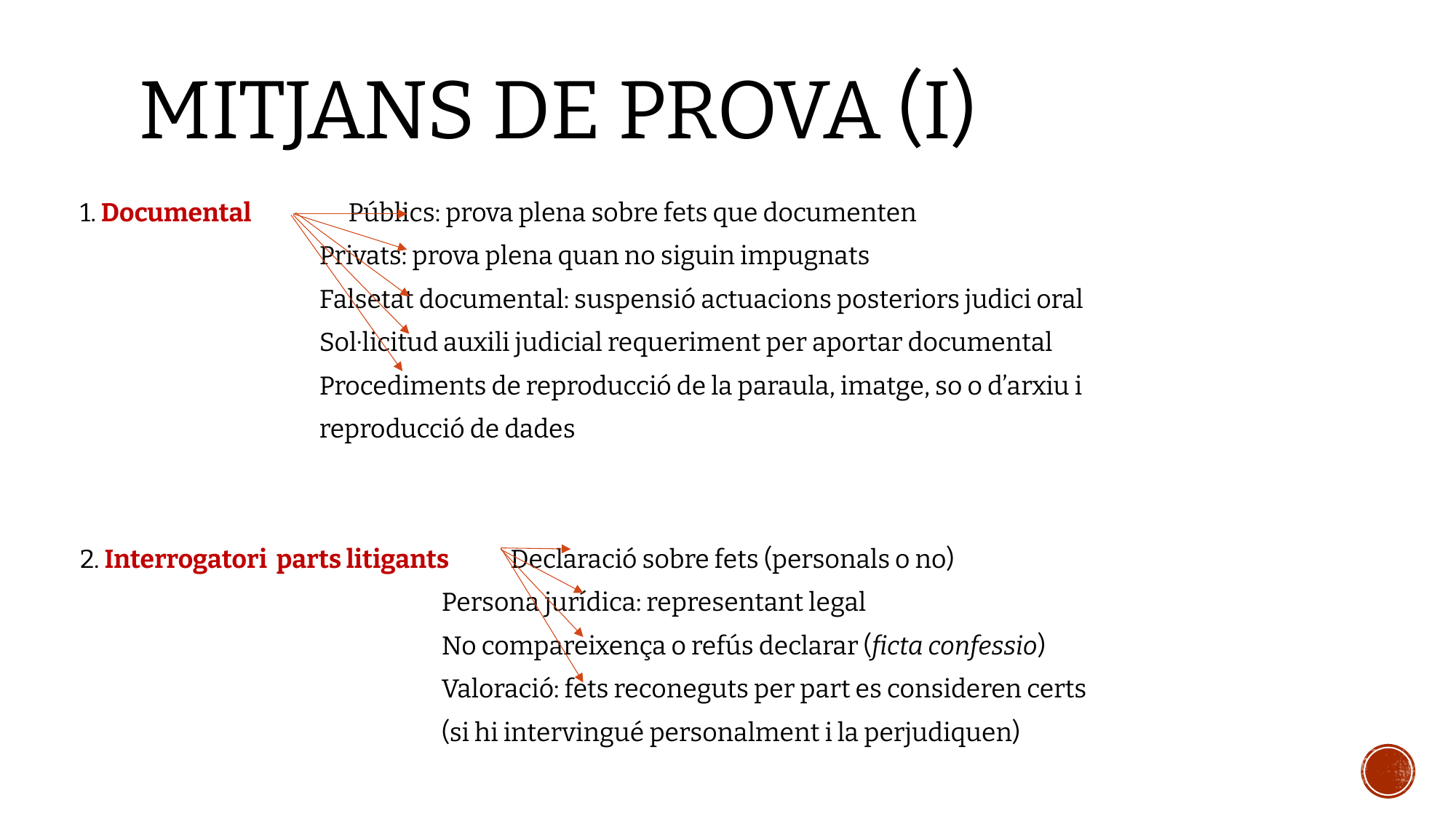

# Mitjans de prova (i)
1. Documental                   Públics: prova plena sobre fets que documenten
                                               Privats: prova plena quan no siguin impugnats
                                               Falsetat documental: suspensió actuacions posteriors judici oral
                                               Sol·licitud auxili judicial requeriment per aportar documental
                                               Procediments de reproducció de la paraula, imatge, so o d’arxiu i
                                               reproducció de dades

2. Interrogatori  parts litigants            Declaració sobre fets (personals o no)
                                                                       Persona jurídica: representant legal
                                                                       No compareixença o refús declarar (ficta confessio)
                                                                       Valoració: fets reconeguts per part es consideren certs
                                                                       (si hi intervingué personalment i la perjudiquen)